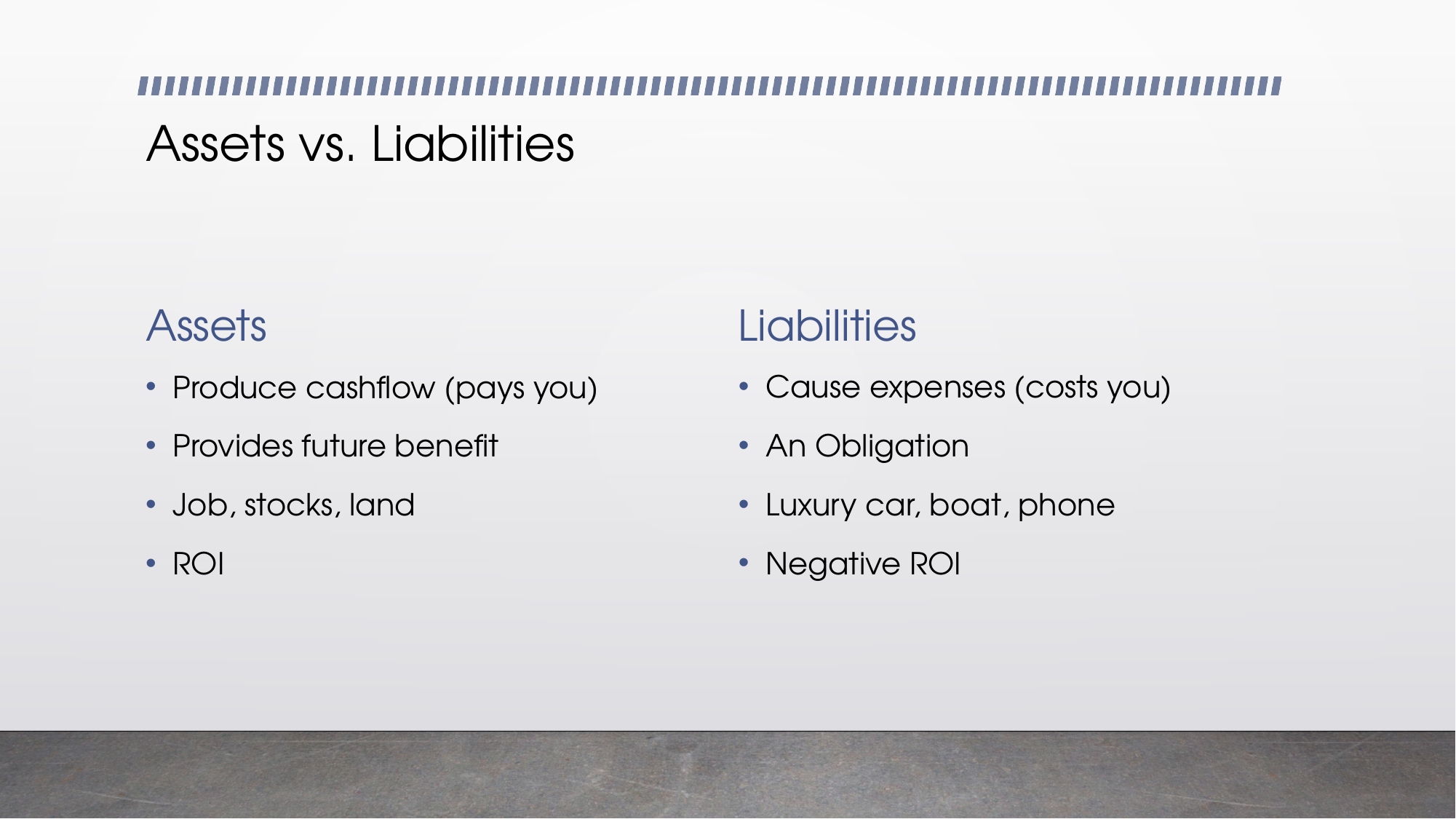

# Assets vs. Liabilities
Assets
Liabilities
Cause expenses (costs you)
An Obligation
Luxury car, boat, phone
Negative ROI
Produce cashflow (pays you)
Provides future benefit
Job, stocks, land
ROI